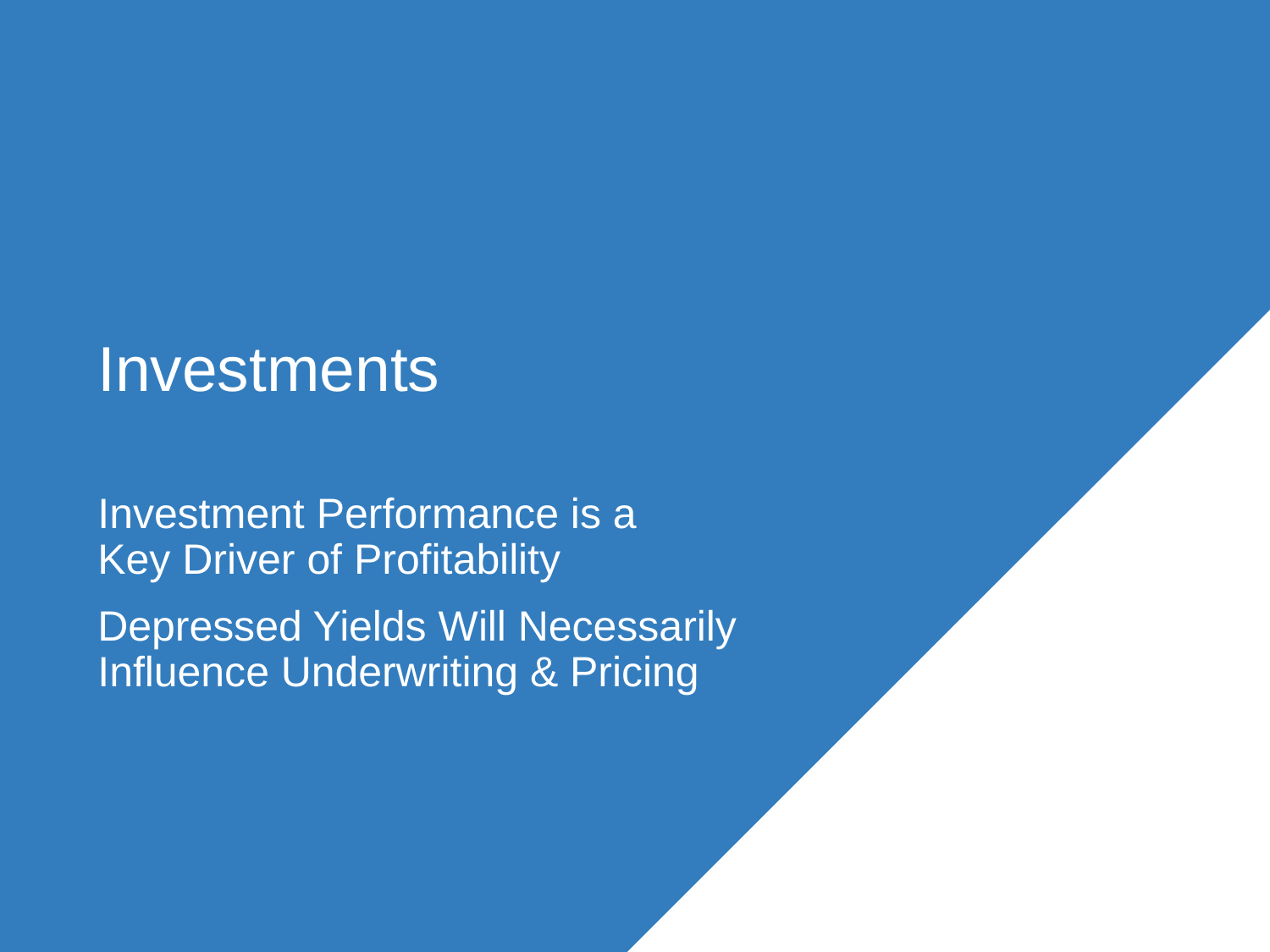

# Investments
Investment Performance is a
Key Driver of Profitability
Depressed Yields Will Necessarily Influence Underwriting & Pricing